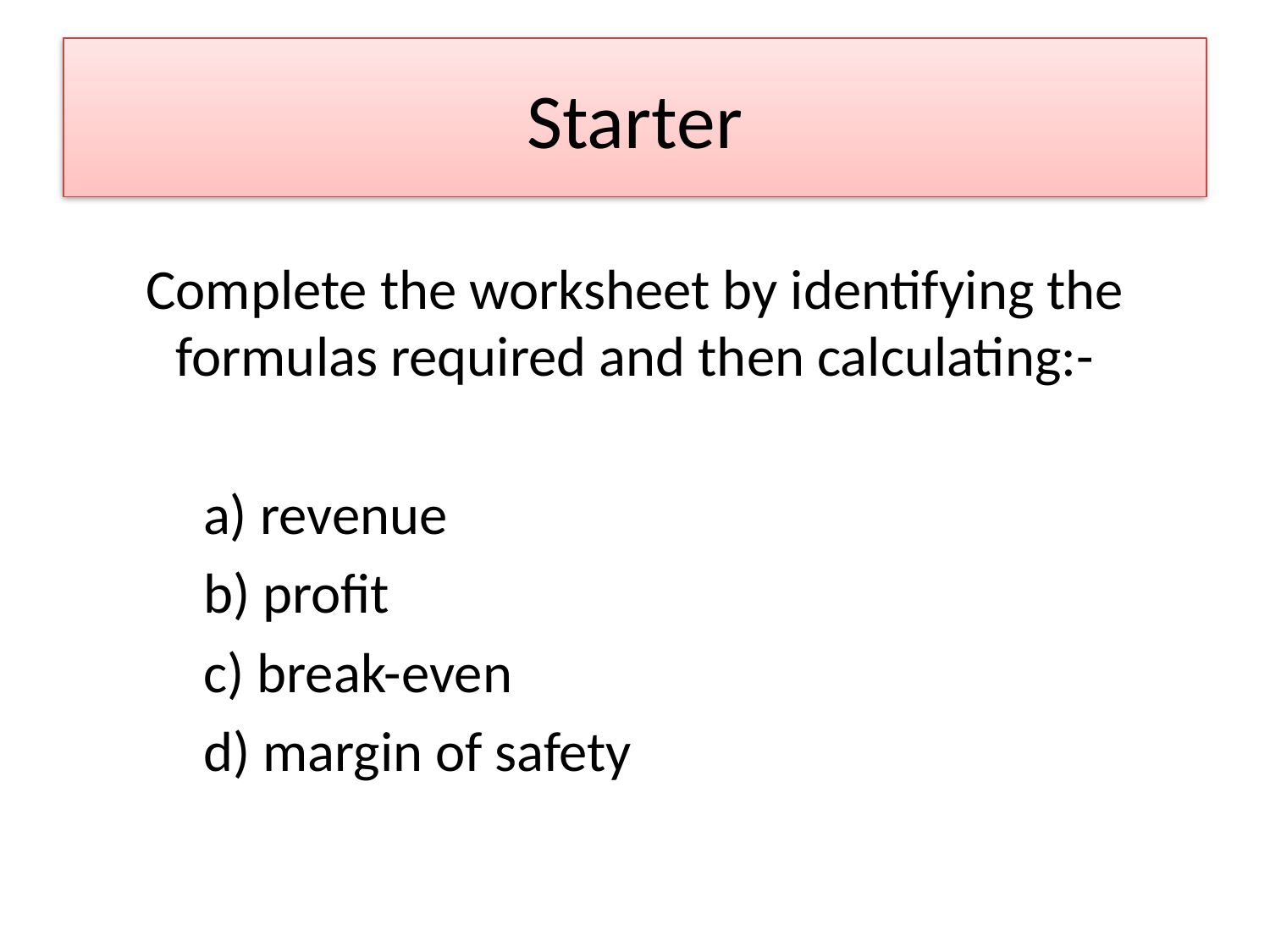

# Starter
Complete the worksheet by identifying the formulas required and then calculating:-

	a) revenue
	b) profit
	c) break-even
	d) margin of safety